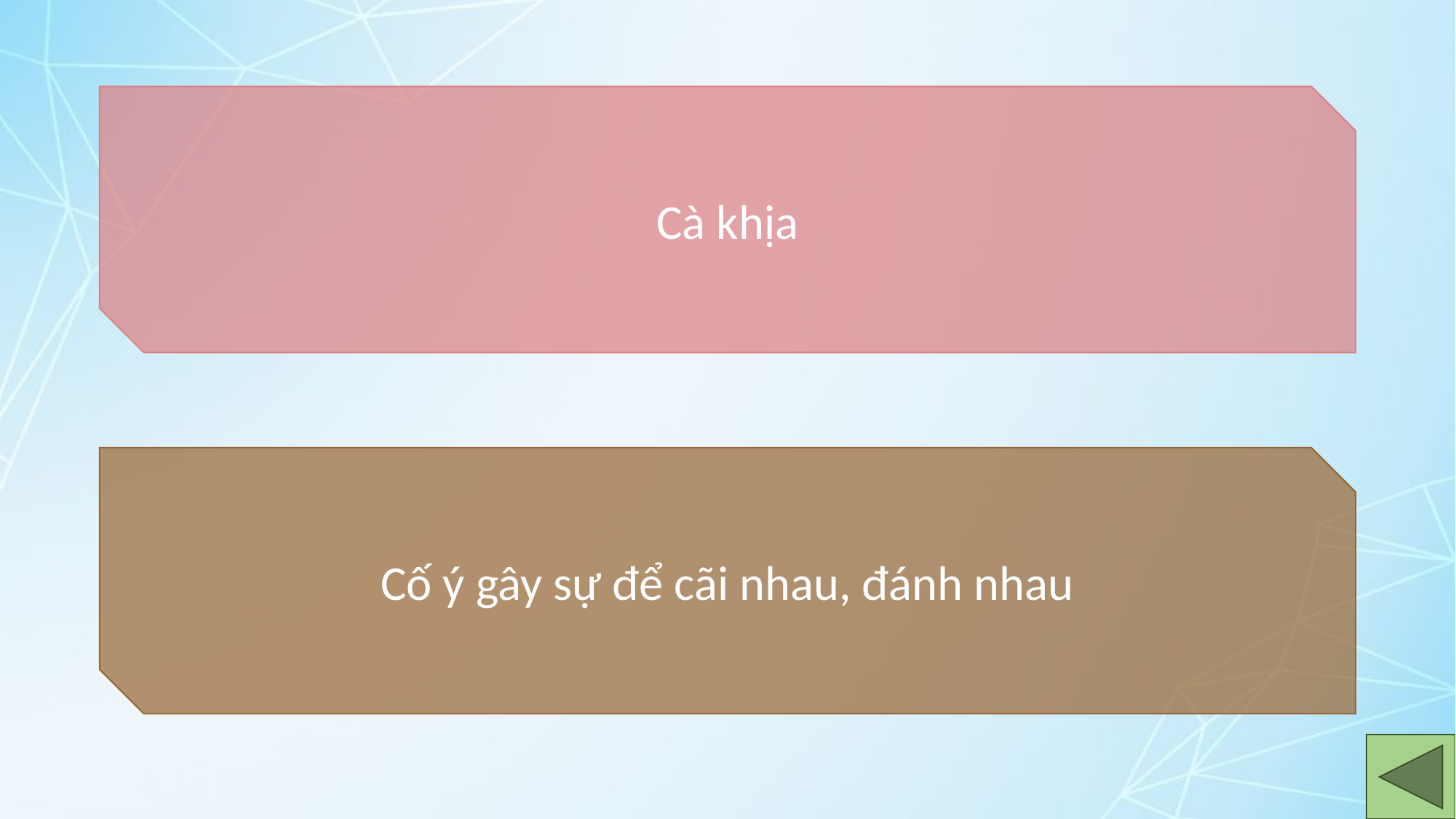

Cà khịa
Cố ý gây sự để cãi nhau, đánh nhau